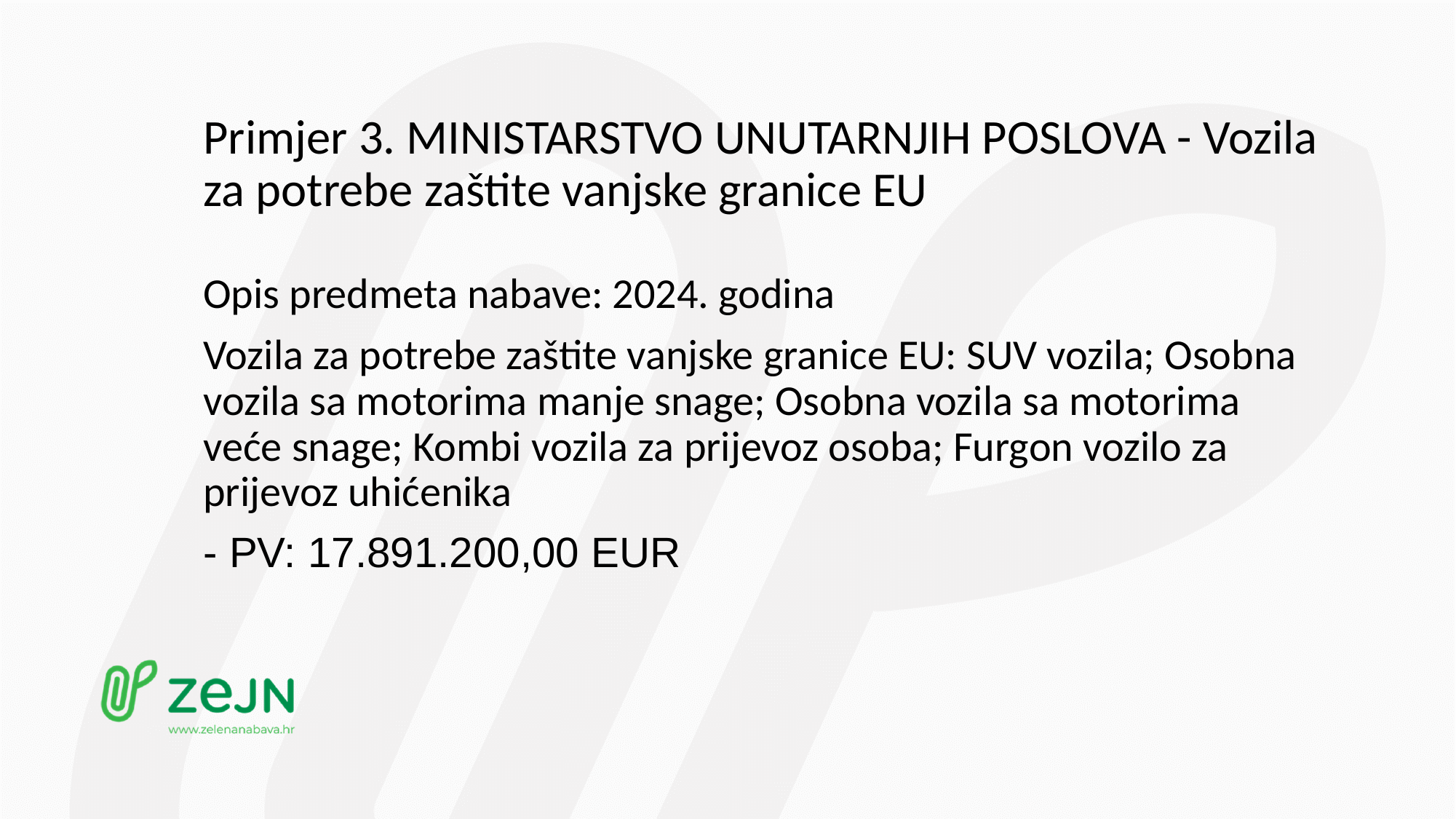

# Primjer 3. MINISTARSTVO UNUTARNJIH POSLOVA - Vozila za potrebe zaštite vanjske granice EU
Opis predmeta nabave: 2024. godina
Vozila za potrebe zaštite vanjske granice EU: SUV vozila; Osobna vozila sa motorima manje snage; Osobna vozila sa motorima veće snage; Kombi vozila za prijevoz osoba; Furgon vozilo za prijevoz uhićenika
- PV: 17.891.200,00 EUR